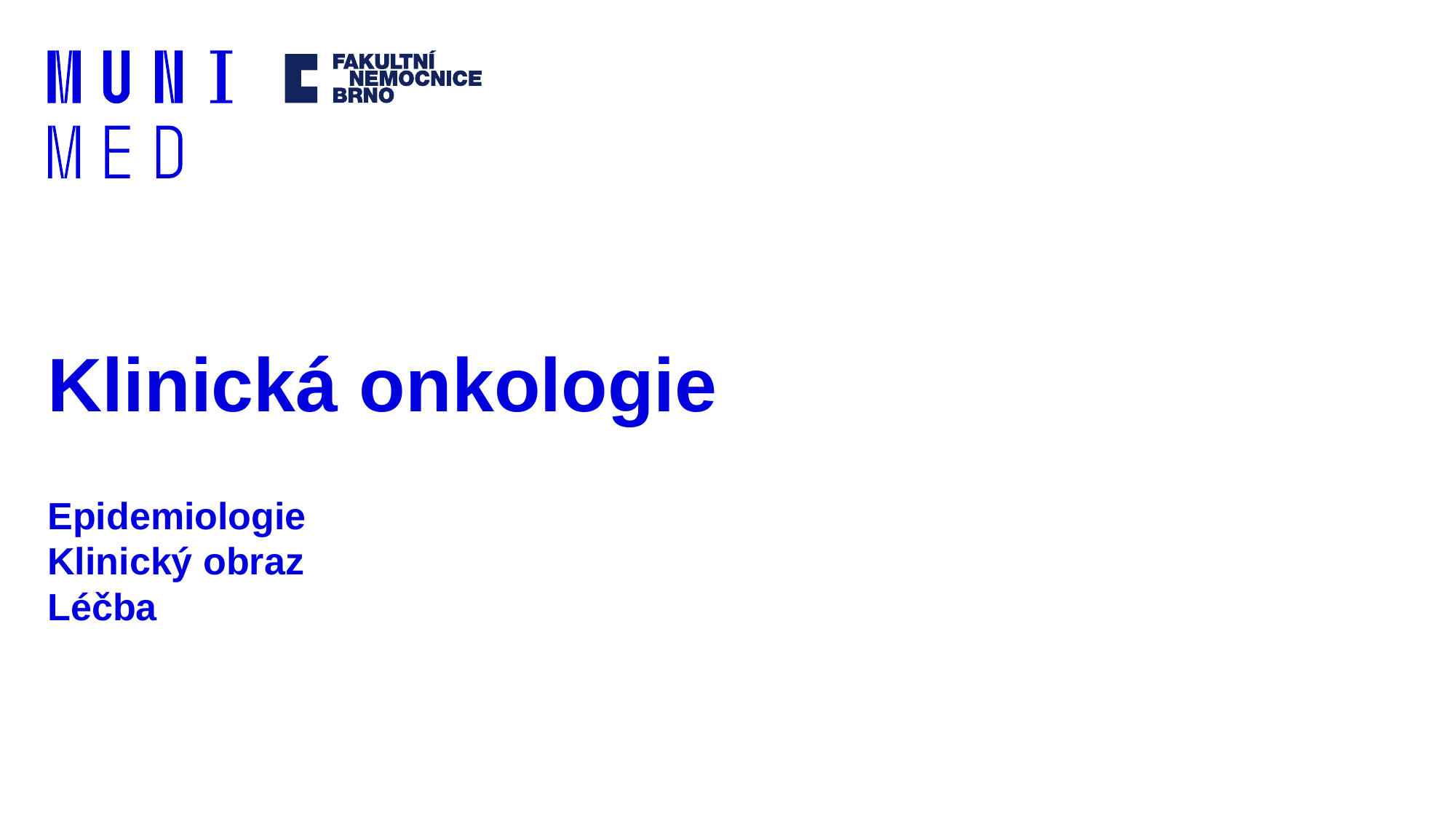

# Klinická onkologie
Epidemiologie
Klinický obraz
Léčba